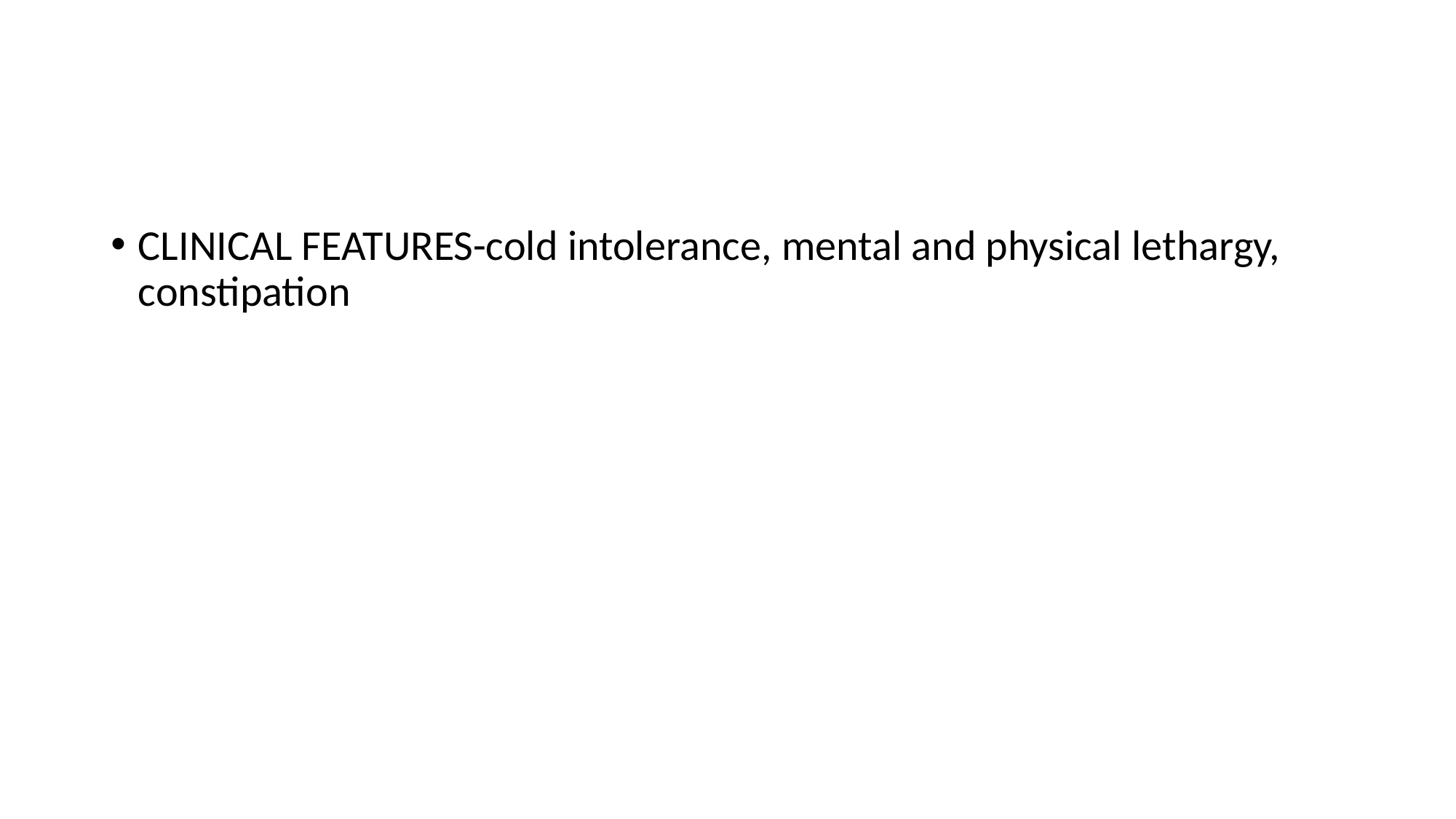

#
CLINICAL FEATURES-cold intolerance, mental and physical lethargy, constipation